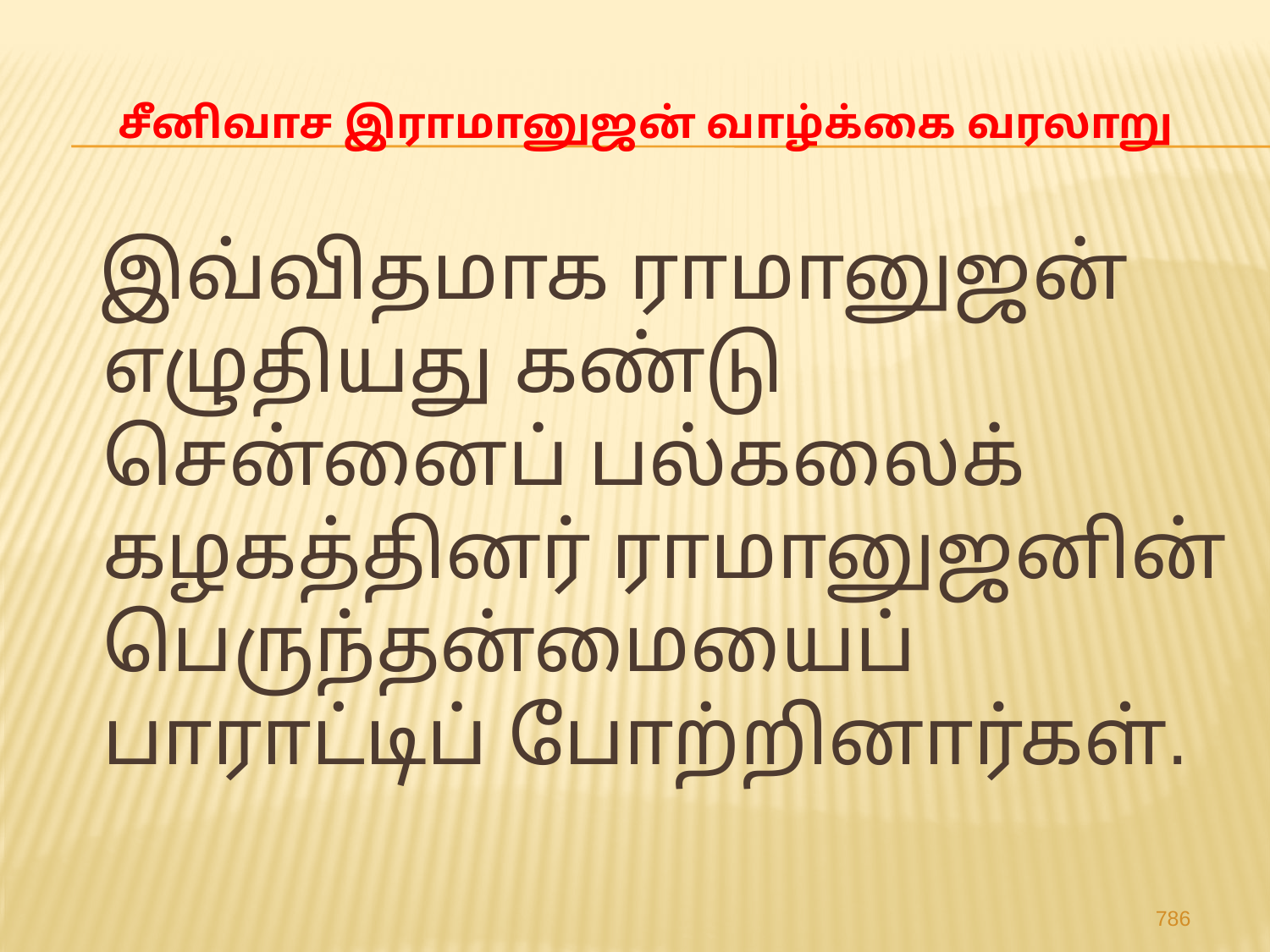

# சீனிவாச இராமானுஜன் வாழ்க்கை வரலாறு
   இவ்விதமாக ராமானுஜன் எழுதியது கண்டு சென்னைப் பல்கலைக் கழகத்தினர் ராமானுஜனின் பெருந்தன்மையைப் பாராட்டிப் போற்றினார்கள்.

786